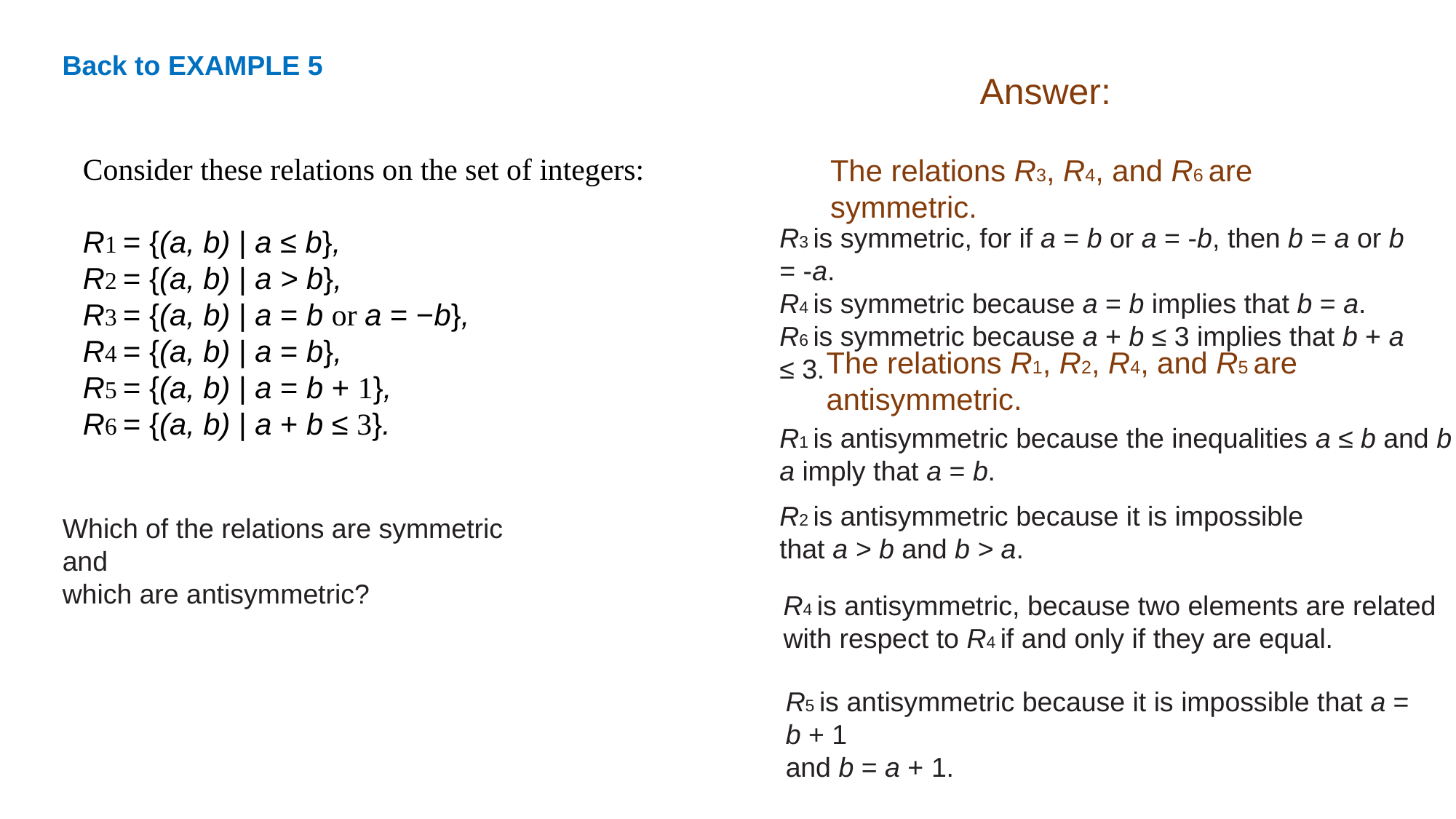

Back to EXAMPLE 5
Answer:
Consider these relations on the set of integers:
R1 = {(a, b) | a ≤ b},
R2 = {(a, b) | a > b},
R3 = {(a, b) | a = b or a = −b},
R4 = {(a, b) | a = b},
R5 = {(a, b) | a = b + 1},
R6 = {(a, b) | a + b ≤ 3}.
The relations R3, R4, and R6 are symmetric.
R3 is symmetric, for if a = b or a = -b, then b = a or b = -a.
R4 is symmetric because a = b implies that b = a.
R6 is symmetric because a + b ≤ 3 implies that b + a ≤ 3.
The relations R1, R2, R4, and R5 are antisymmetric.
R1 is antisymmetric because the inequalities a ≤ b and b ≤ a imply that a = b.
R2 is antisymmetric because it is impossible
that a > b and b > a.
Which of the relations are symmetric and
which are antisymmetric?
R4 is antisymmetric, because two elements are related with respect to R4 if and only if they are equal.
R5 is antisymmetric because it is impossible that a = b + 1
and b = a + 1.